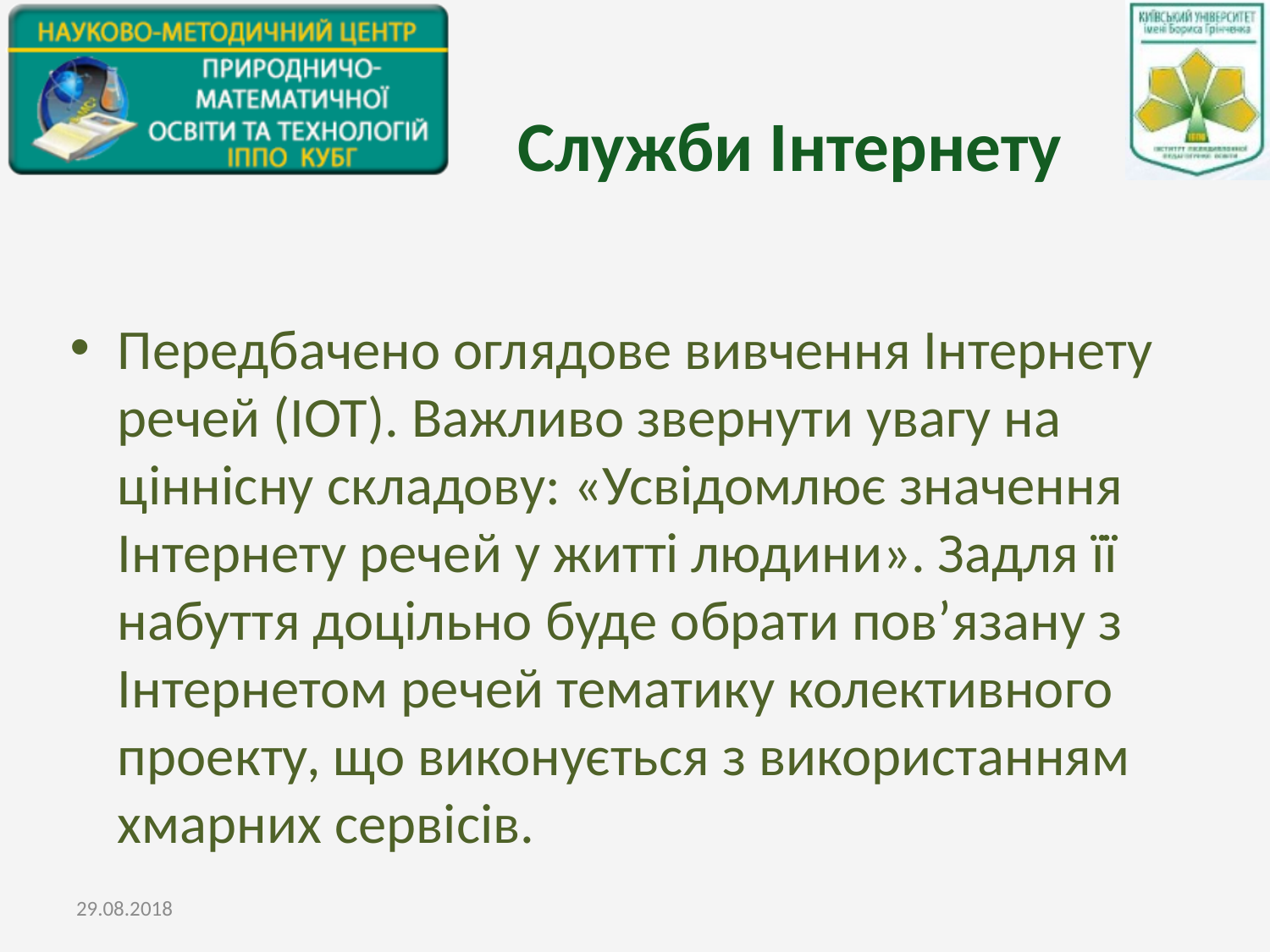

# Служби Інтернету
Передбачено оглядове вивчення Інтернету речей (IOT). Важливо звернути увагу на ціннісну складову: «Усвідомлює значення Інтернету речей у житті людини». Задля її набуття доцільно буде обрати пов’язану з Інтернетом речей тематику колективного проекту, що виконується з використанням хмарних сервісів.

29.08.2018